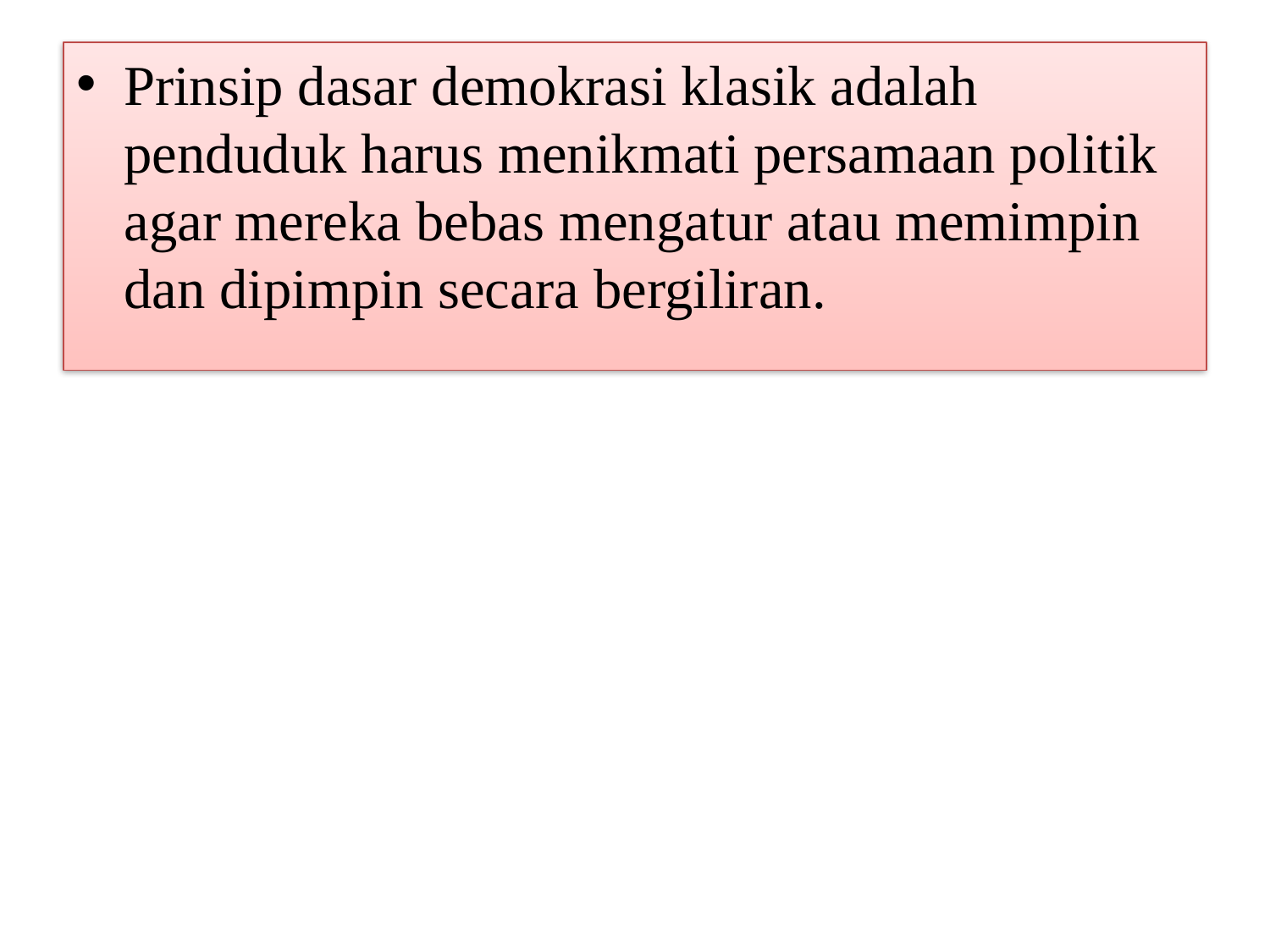

Prinsip dasar demokrasi klasik adalah penduduk harus menikmati persamaan politik agar mereka bebas mengatur atau memimpin dan dipimpin secara bergiliran.